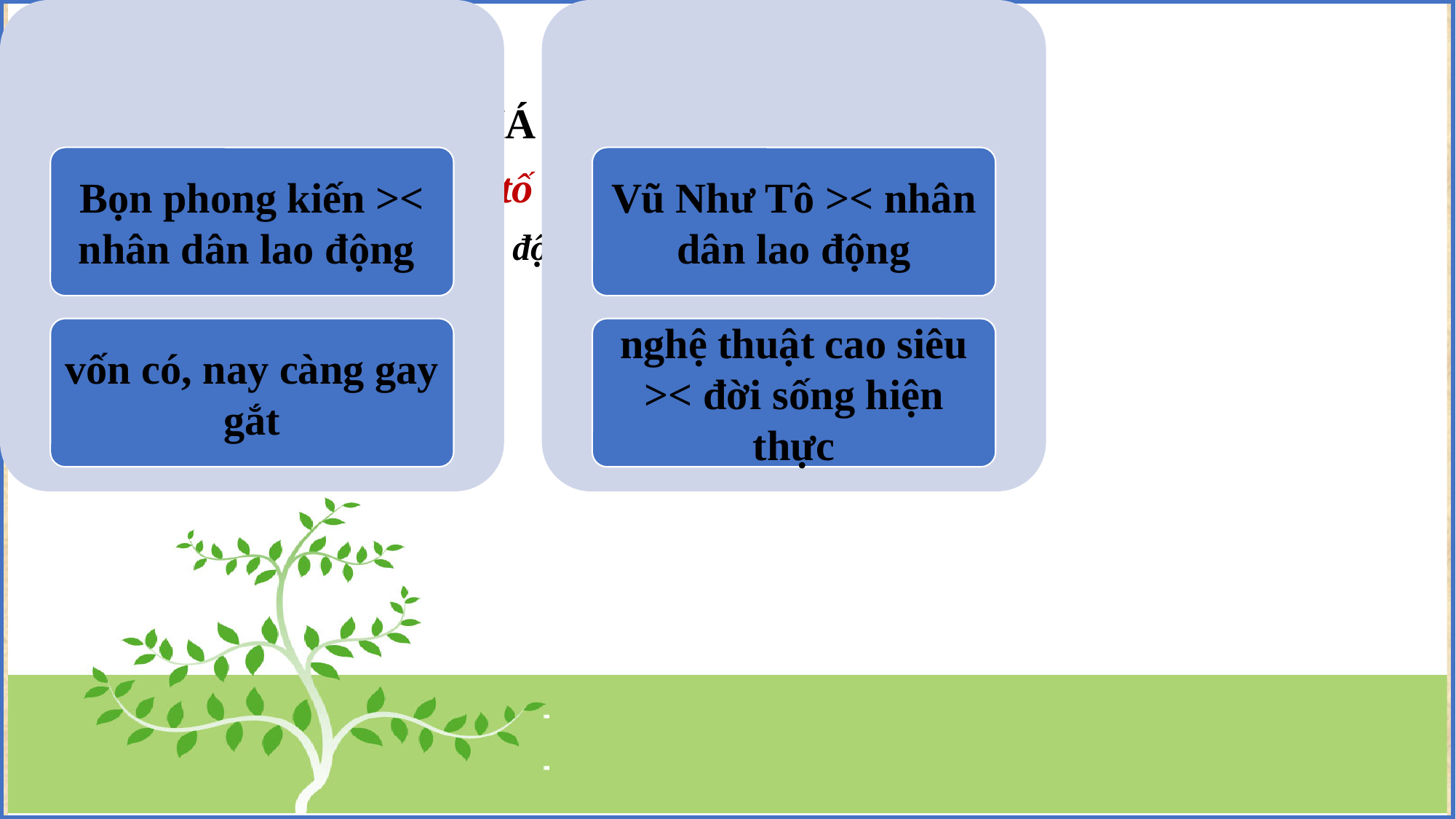

III. KHÁM PHÁ VĂN BẢN:
1. Một số yếu tố của bi kịch:
1.1 Những xung đột cơ bản của tác phẩm.(Nhóm 1)
Mâu thuẫn 1
Bọn phong kiến >< nhân dân lao động
vốn có, nay càng gay gắt
Mâu thuẫn 2
Vũ Như Tô >< nhân dân lao động
nghệ thuật cao siêu >< đời sống hiện thực